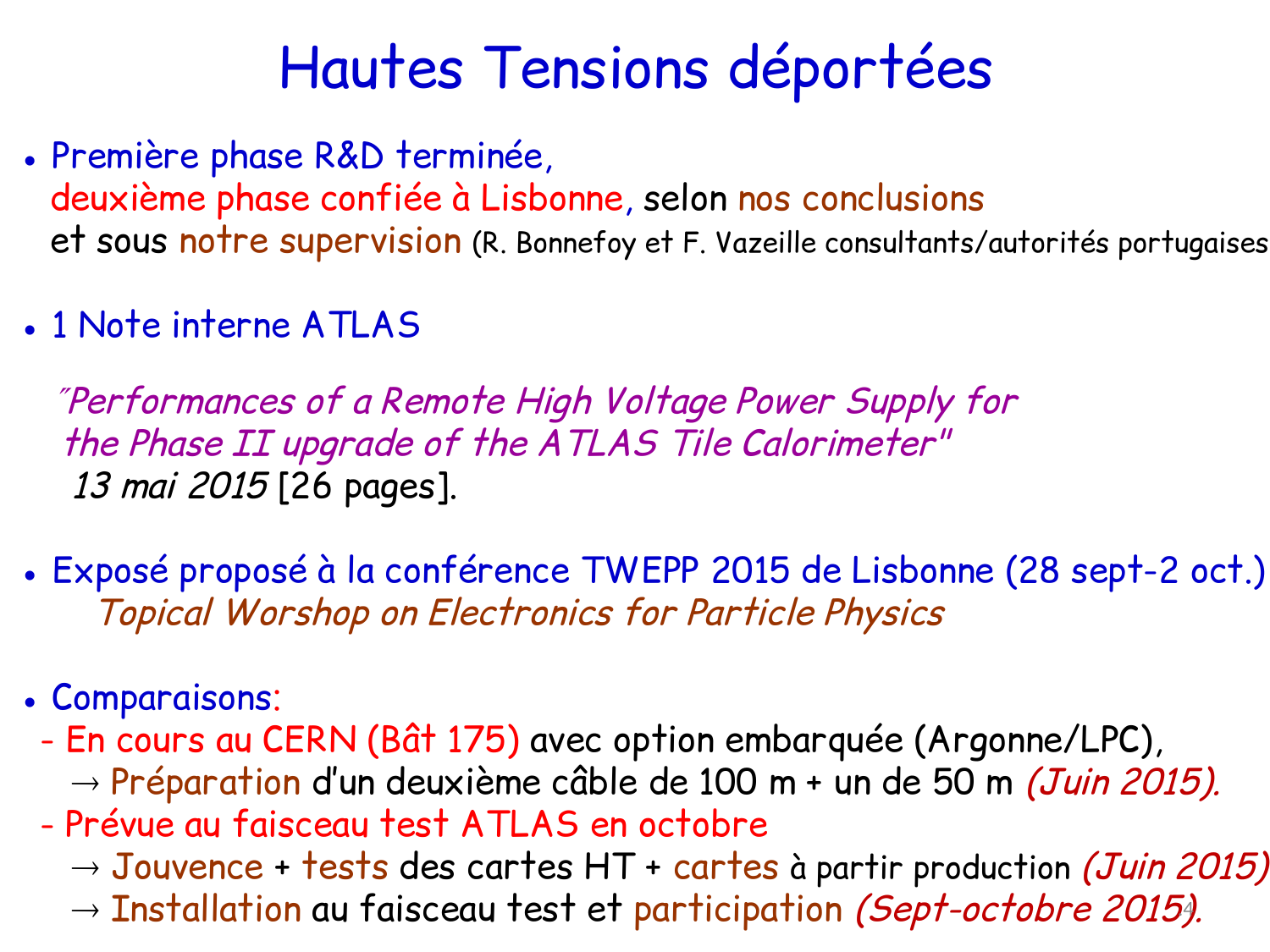

Hautes Tensions déportées
● Première phase R&D terminée,
   deuxième phase confiée à Lisbonne, selon nos conclusions
   et sous notre supervision (R. Bonnefoy et F. Vazeille consultants/autorités portugaises).

● 1 Note interne ATLAS

   ″Performances of a Remote High Voltage Power Supply for
    the Phase II upgrade of the ATLAS Tile Calorimeter"
     13 mai 2015 [26 pages].

● Exposé proposé à la conférence TWEPP 2015 de Lisbonne (28 sept-2 oct.)
       Topical Worshop on Electronics for Particle Physics

● Comparaisons:
  - En cours au CERN (Bât 175) avec option embarquée (Argonne/LPC),
     → Préparation d’un deuxième câble de 100 m + un de 50 m (Juin 2015).
  - Prévue au faisceau test ATLAS en octobre
     → Jouvence + tests des cartes HT + cartes à partir production (Juin 2015).
     → Installation au faisceau test et participation (Sept-octobre 2015).
.4